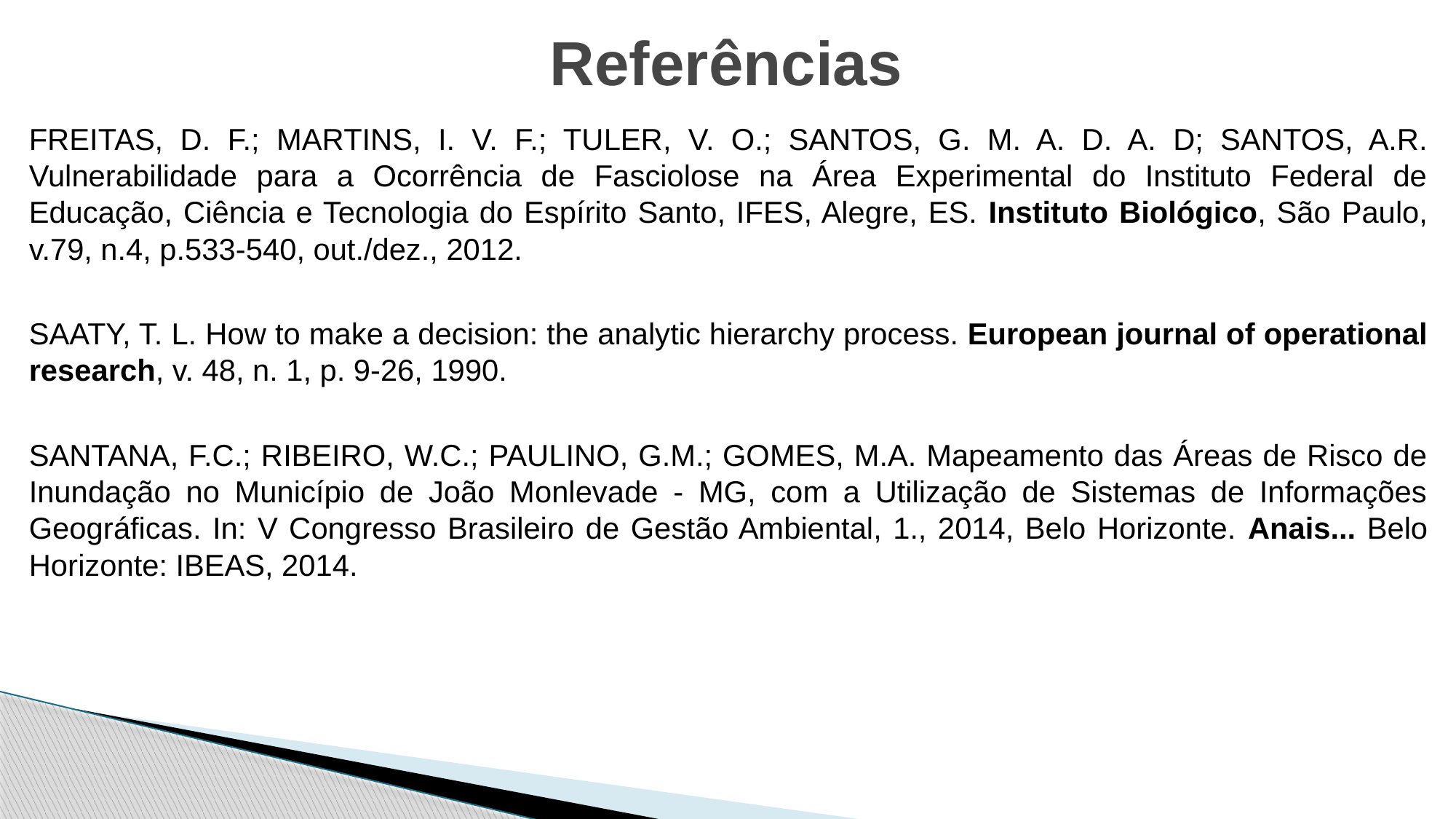

# Referências
FREITAS, D. F.; MARTINS, I. V. F.; TULER, V. O.; SANTOS, G. M. A. D. A. D; SANTOS, A.R. Vulnerabilidade para a Ocorrência de Fasciolose na Área Experimental do Instituto Federal de Educação, Ciência e Tecnologia do Espírito Santo, IFES, Alegre, ES. Instituto Biológico, São Paulo, v.79, n.4, p.533-540, out./dez., 2012.

SAATY, T. L. How to make a decision: the analytic hierarchy process. European journal of operational research, v. 48, n. 1, p. 9-26, 1990.

SANTANA, F.C.; RIBEIRO, W.C.; PAULINO, G.M.; GOMES, M.A. Mapeamento das Áreas de Risco de Inundação no Município de João Monlevade - MG, com a Utilização de Sistemas de Informações Geográficas. In: V Congresso Brasileiro de Gestão Ambiental, 1., 2014, Belo Horizonte. Anais... Belo Horizonte: IBEAS, 2014.